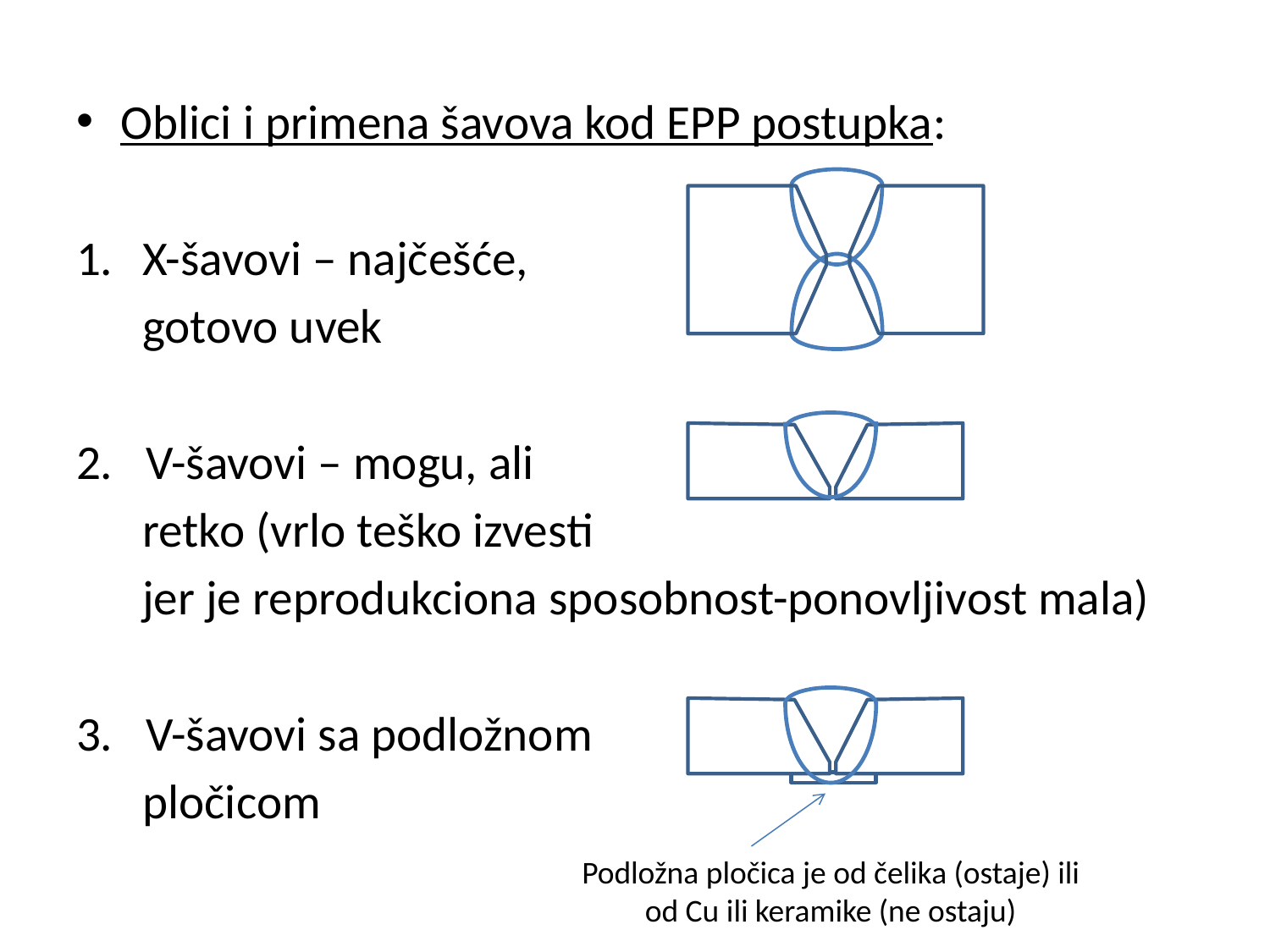

Oblici i primena šavova kod EPP postupka:

X-šavovi – najčešće,
	gotovo uvek

2.   V-šavovi – mogu, ali
	retko (vrlo teško izvesti
	jer je reprodukciona sposobnost-ponovljivost mala)

3.   V-šavovi sa podložnom
	pločicom

Podložna pločica je od čelika (ostaje) ili od Cu ili keramike (ne ostaju)